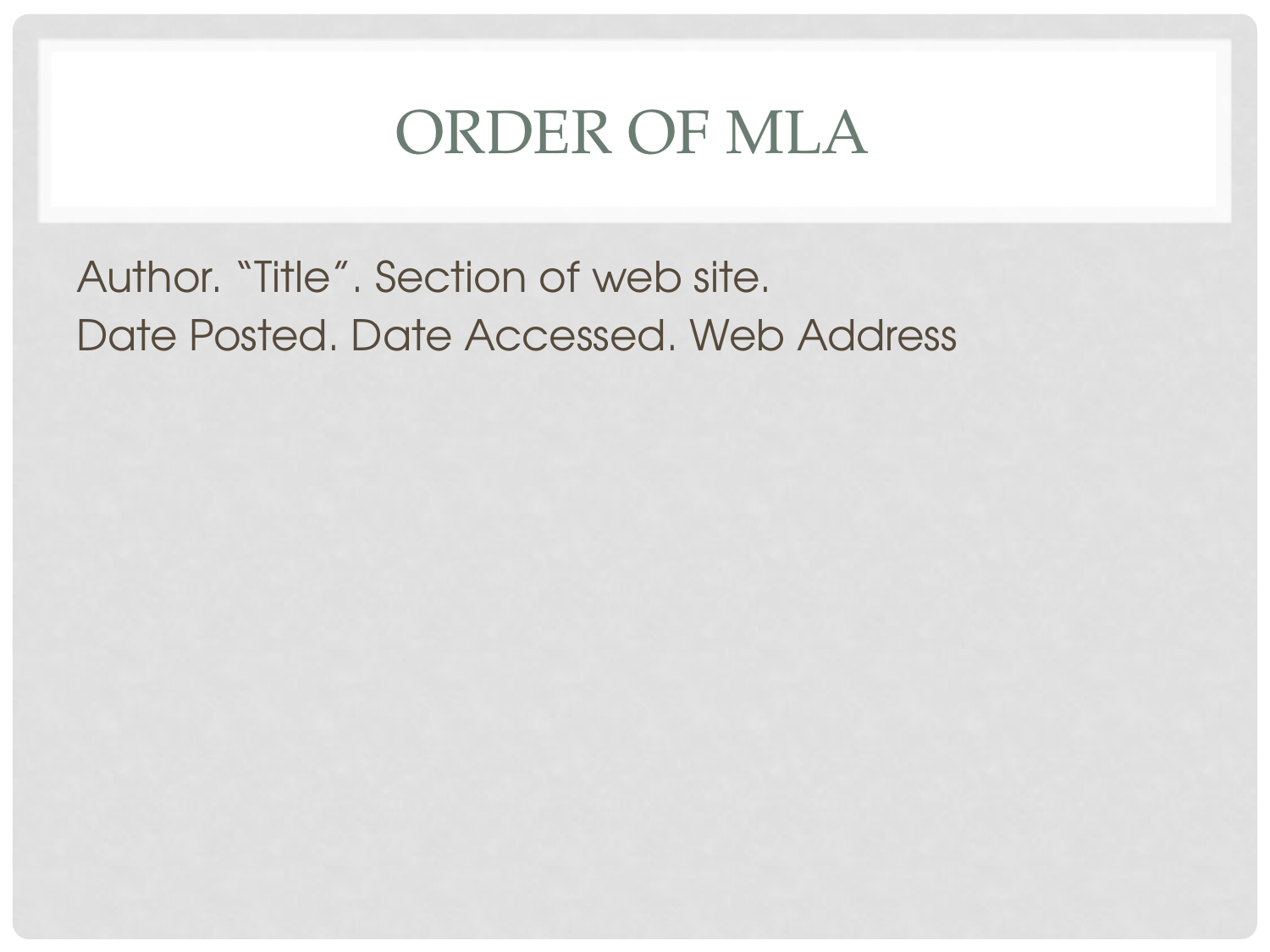

# Order of MLA
Author. “Title”. Section of web site.
Date Posted. Date Accessed. Web Address